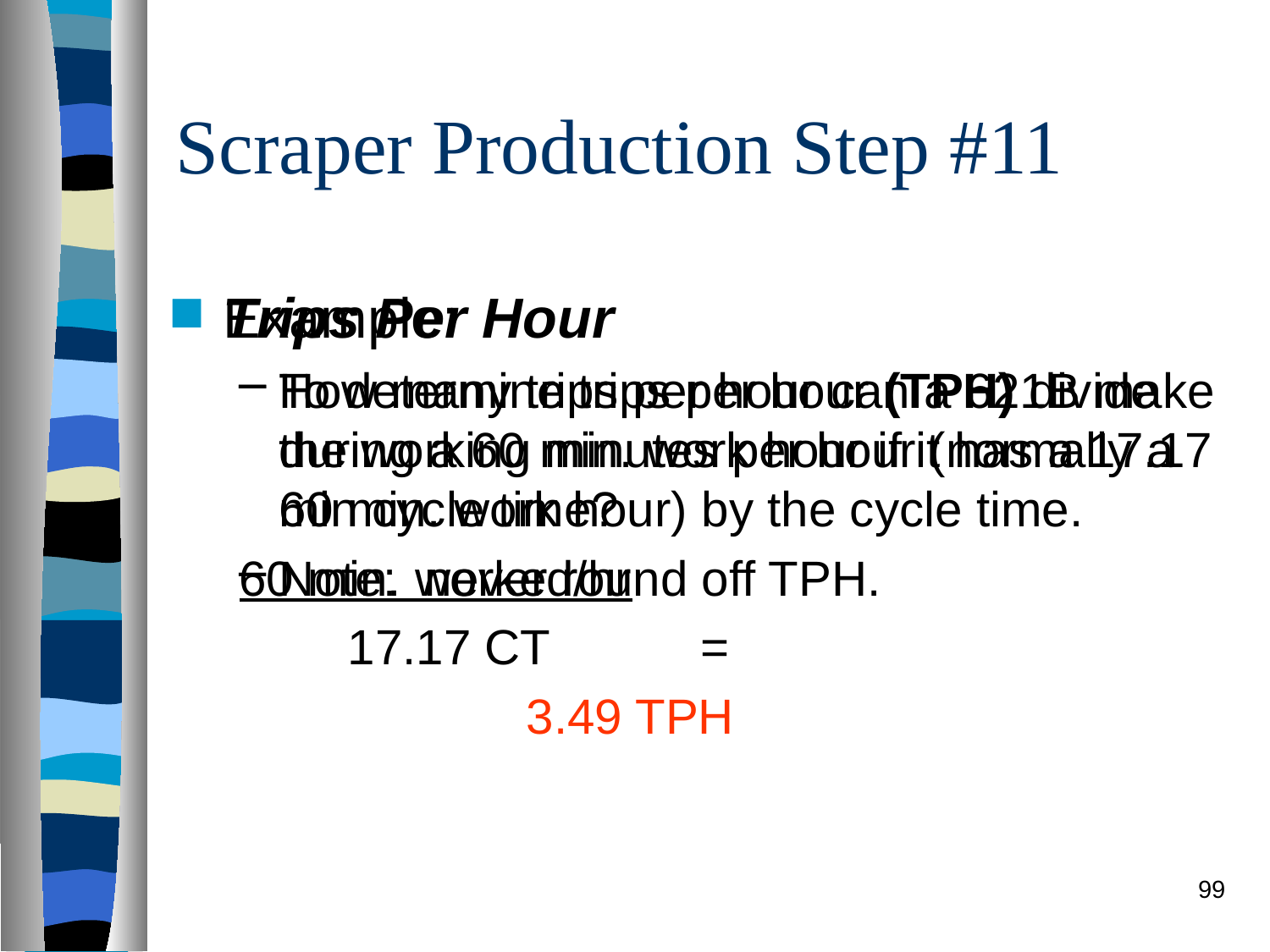

# Scraper Production Step #11
Trips Per Hour
To determine trips per hour (TPH) divide the working minutes per hour (normally a 60 min. work hour) by the cycle time.
Note:  never round off TPH.
Example:
How many trips per hour can a 621B make during a 60 min. work hour if it has a 17.17 min cycle time?
60 min. worked/hr
     17.17 CT           =
                  3.49 TPH
99